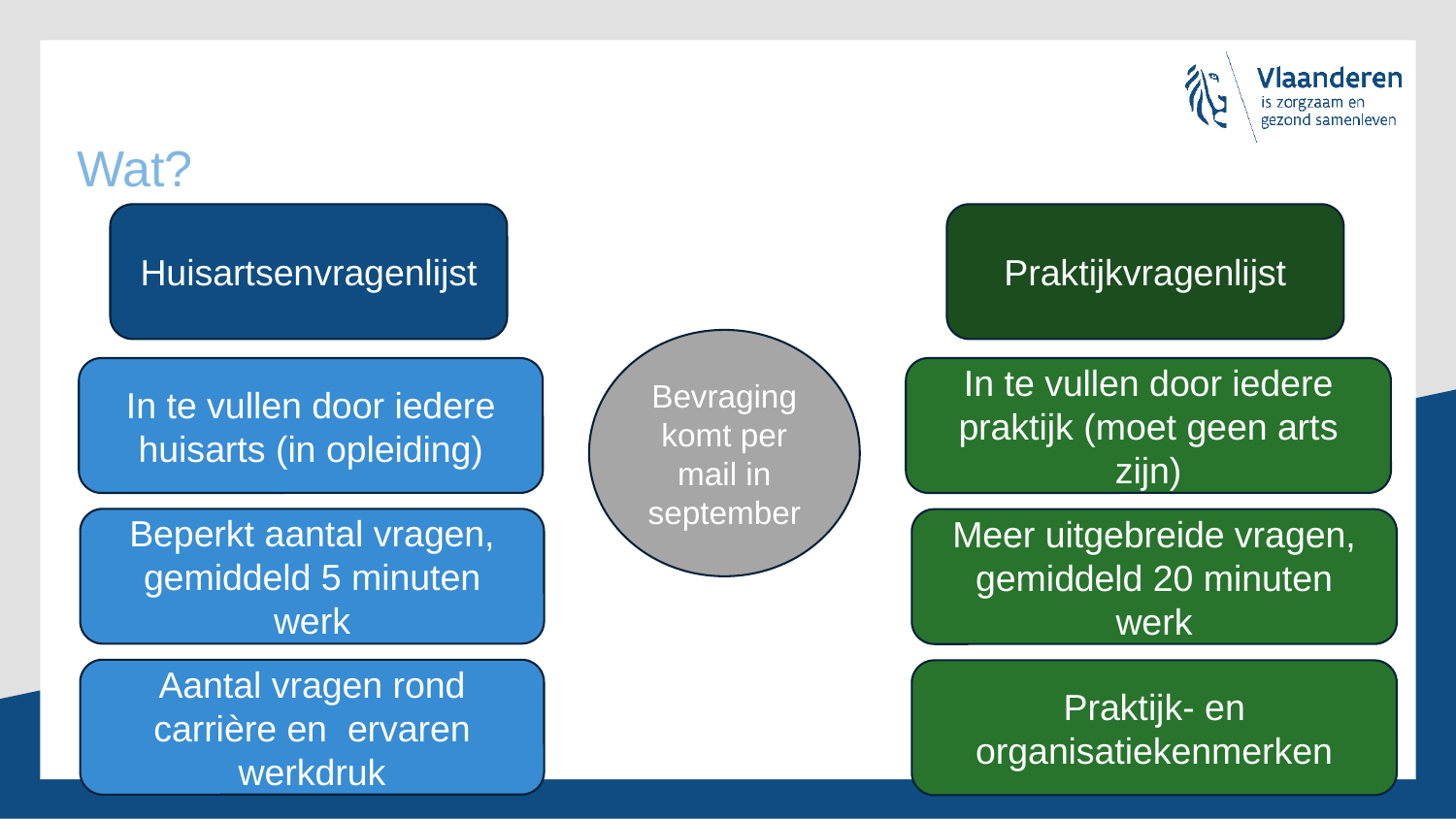

# Wat?
Huisartsenvragenlijst
Praktijkvragenlijst

Bevraging komt per mail in september
In te vullen door iedere huisarts (in opleiding)
In te vullen door iedere praktijk (moet geen arts zijn)
Beperkt aantal vragen, gemiddeld 5 minuten werk
Meer uitgebreide vragen, gemiddeld 20 minuten werk
Aantal vragen rond carrière en  ervaren werkdruk
Praktijk- en organisatiekenmerken